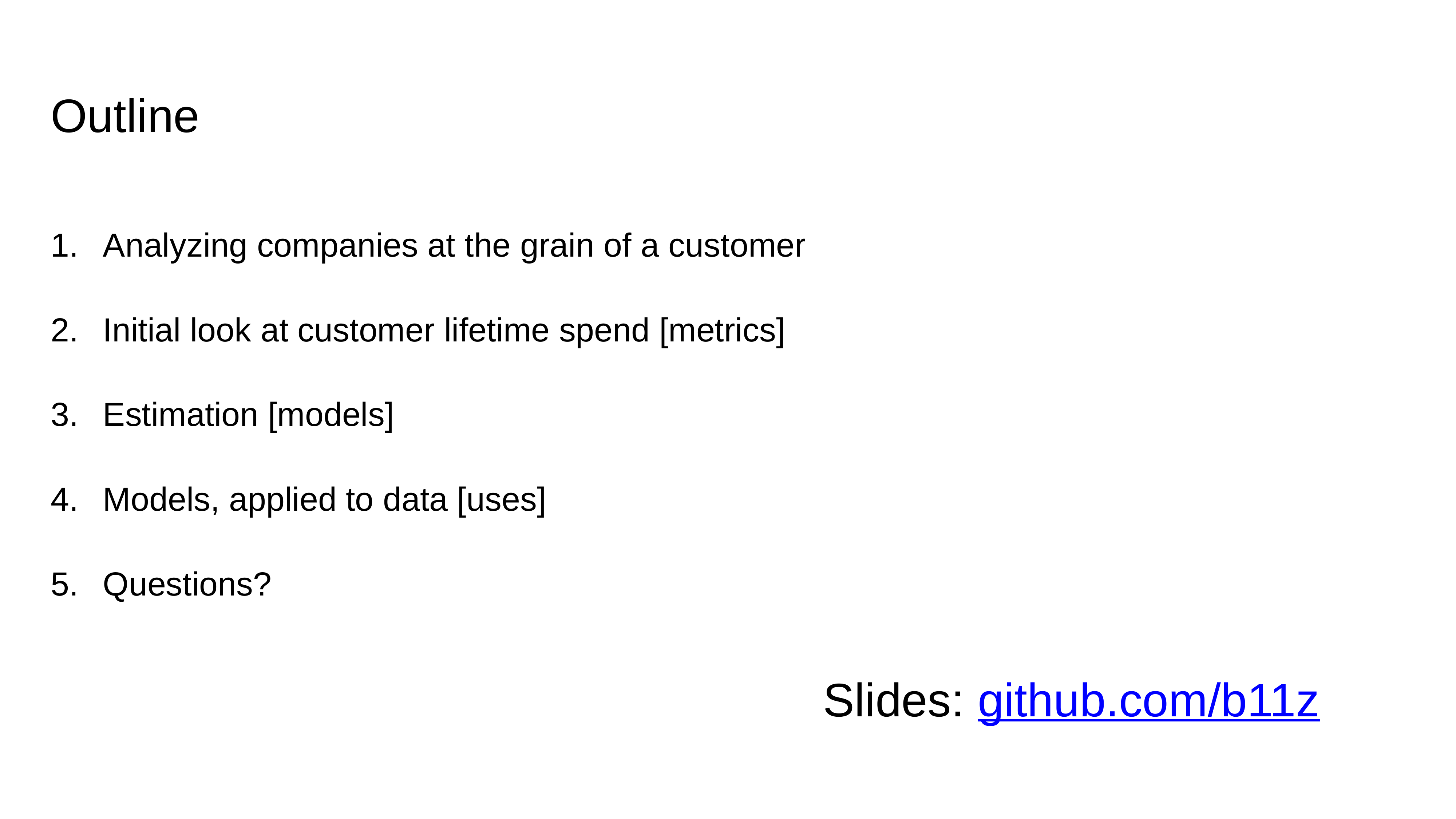

# Outline
Analyzing companies at the grain of a customer
Initial look at customer lifetime spend [metrics]
Estimation [models]
Models, applied to data [uses]
Questions?
Slides: github.com/b11z